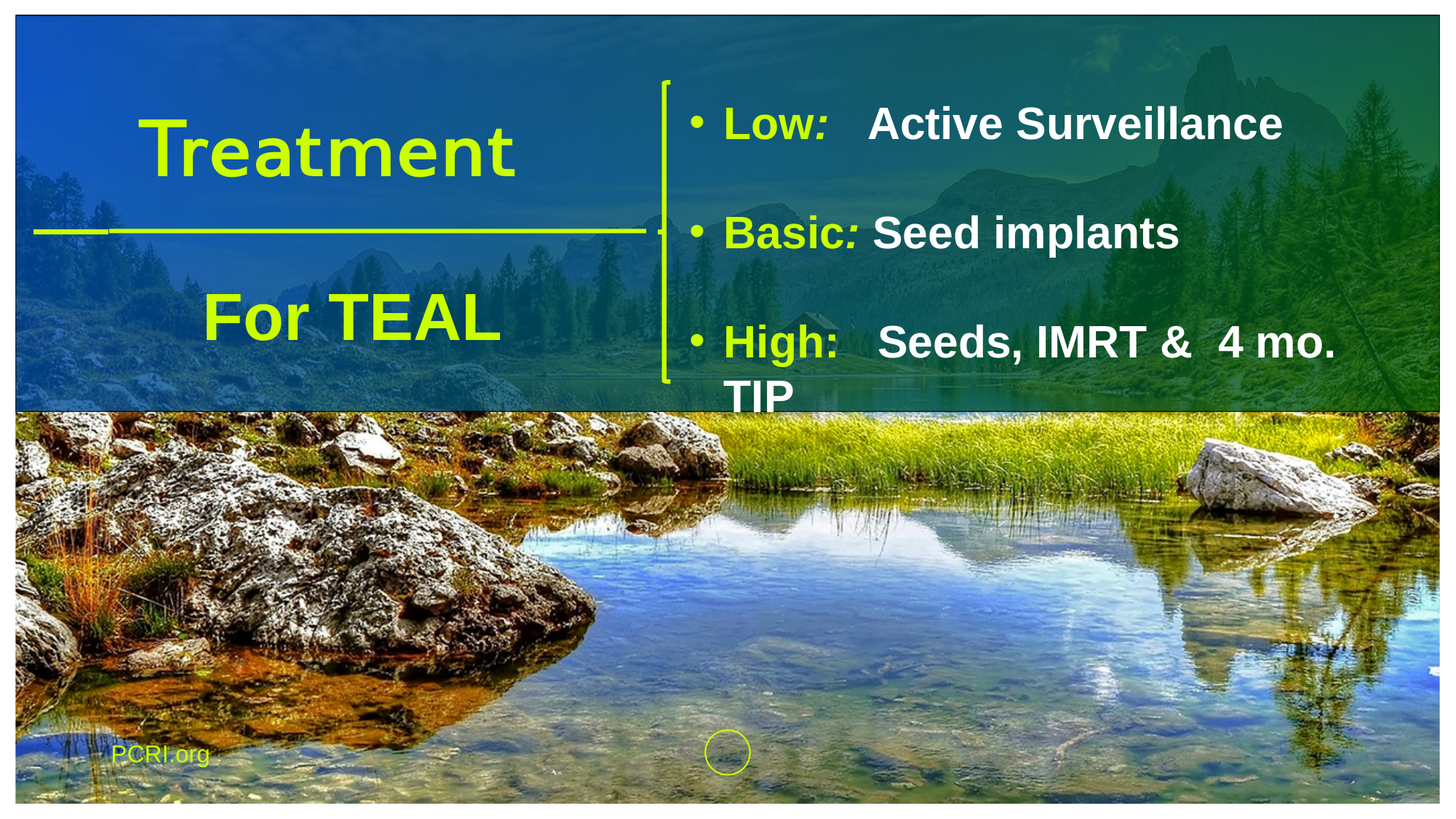

Low:   Active Surveillance

Basic: Seed implants

High:   Seeds, IMRT &  4 mo. TIP

# Treatment

For TEAL
PCRI.org